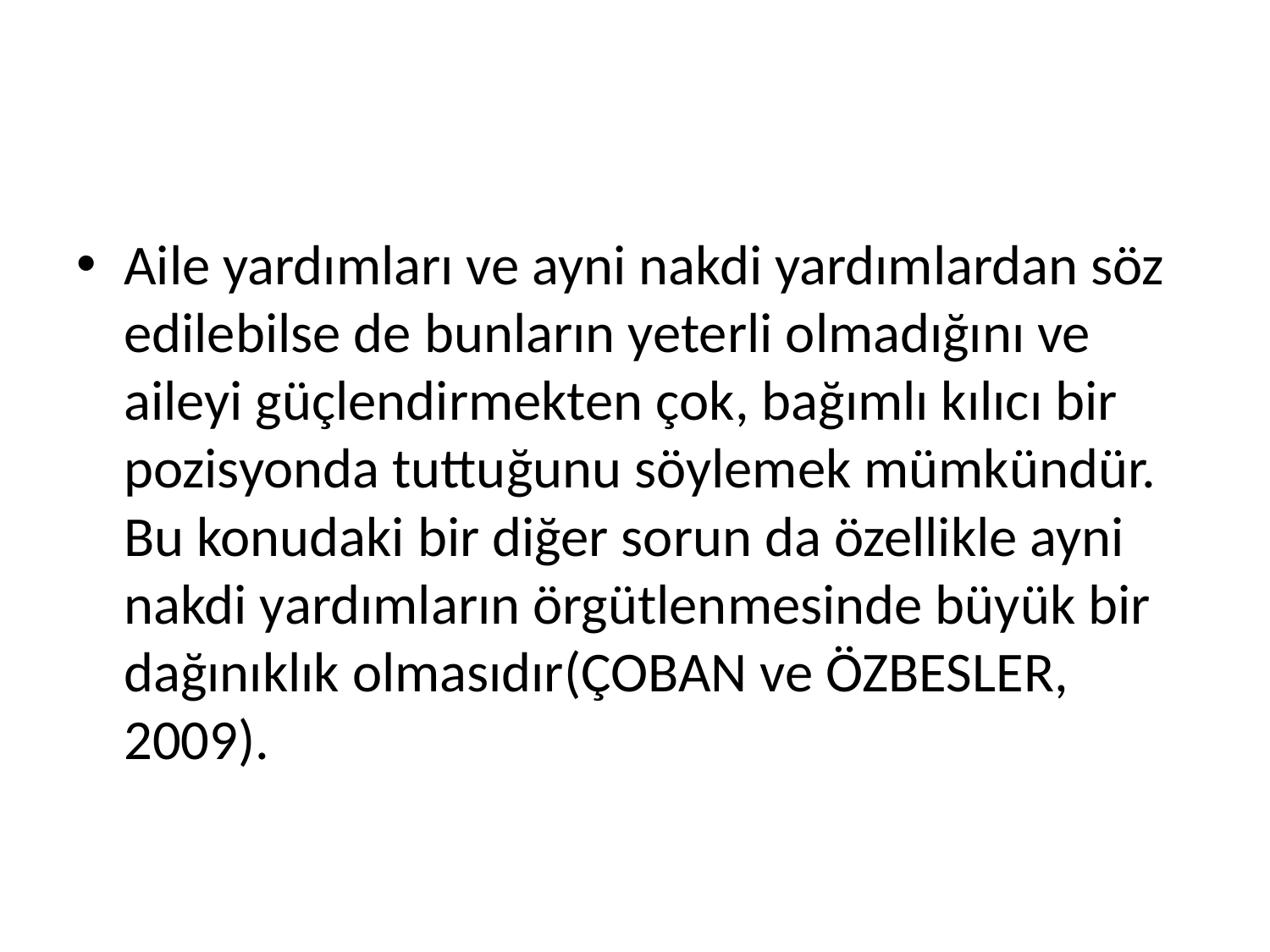

#
Aile yardımları ve ayni nakdi yardımlardan söz edilebilse de bunların yeterli olmadığını ve aileyi güçlendirmekten çok, bağımlı kılıcı bir pozisyonda tuttuğunu söylemek mümkündür. Bu konudaki bir diğer sorun da özellikle ayni nakdi yardımların örgütlenmesinde büyük bir dağınıklık olmasıdır(ÇOBAN ve ÖZBESLER, 2009).